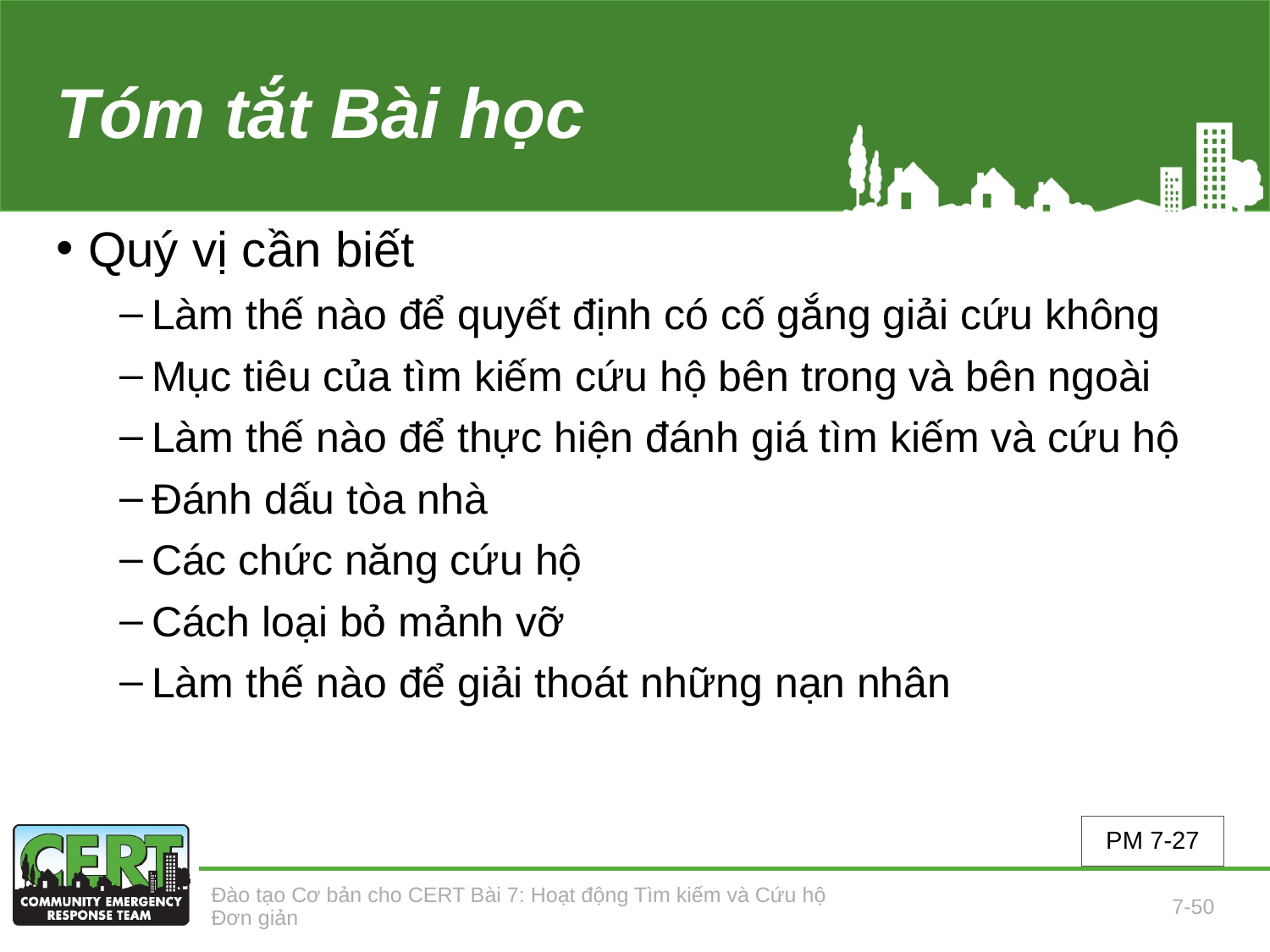

# Tóm tắt Bài học
Quý vị cần biết
Làm thế nào để quyết định có cố gắng giải cứu không
Mục tiêu của tìm kiếm cứu hộ bên trong và bên ngoài
Làm thế nào để thực hiện đánh giá tìm kiếm và cứu hộ
Đánh dấu tòa nhà
Các chức năng cứu hộ
Cách loại bỏ mảnh vỡ
Làm thế nào để giải thoát những nạn nhân
PM 7-27
Đào tạo Cơ bản cho CERT Bài 7: Hoạt động Tìm kiếm và Cứu hộ Đơn giản
7-50